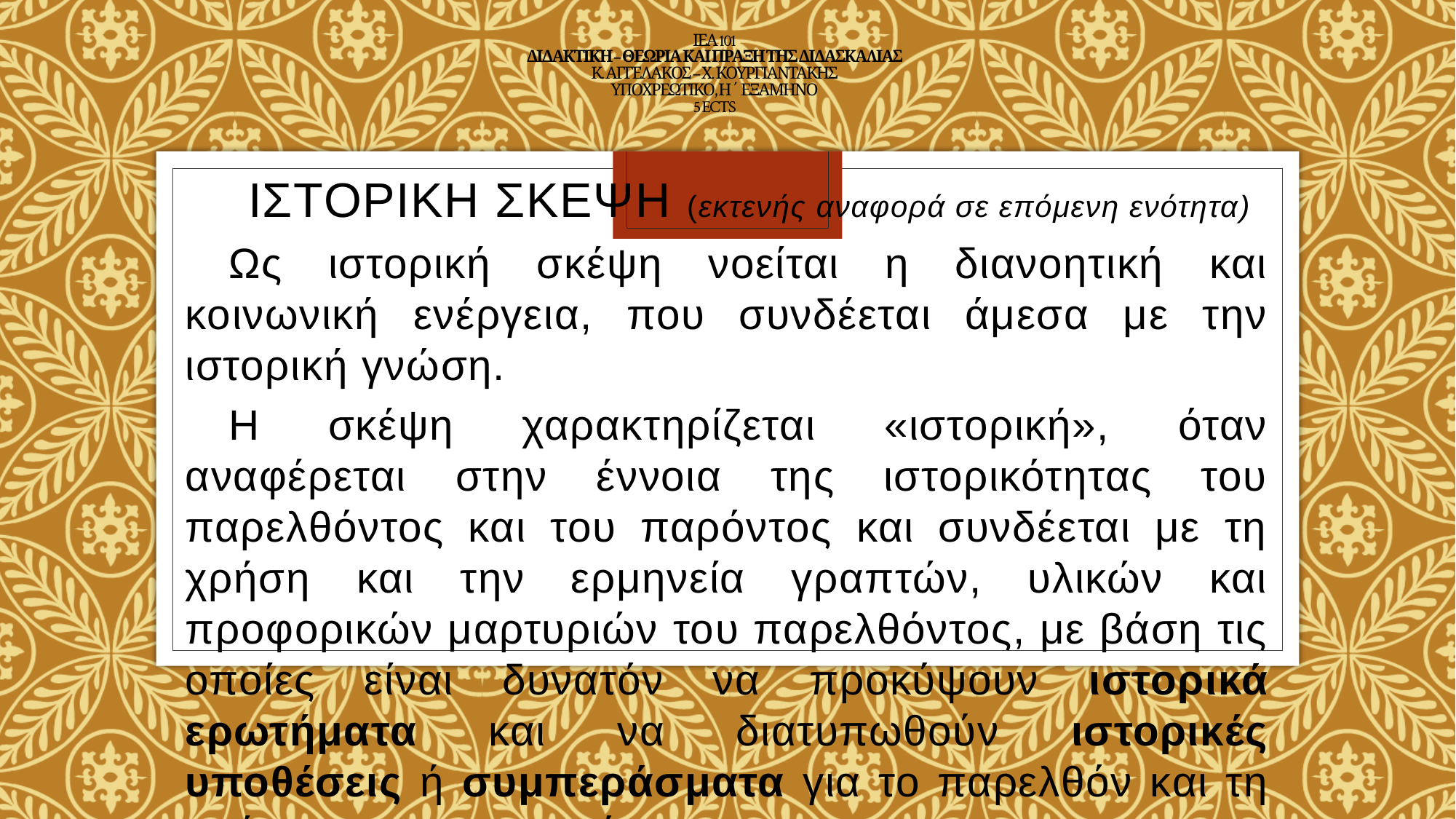

# ΙΕΑ 101 ΔΙΔΑΚΤΙΚΗ – ΘΕΩΡΙΑ ΚΑΙ ΠΡΑΞΗ ΤΗΣ ΔΙΔΑΣΚΑΛΙΑΣ Κ. ΑΓΓΕΛΑΚΟΣ – Χ. ΚΟΥΡΓΙΑΝΤΑΚΗΣ ΥΠΟΧΡΕΩΤΙΚΟ, Η΄ ΕΞΑΜΗΝΟ 5 ECTS
Ιςτορικη ςκεψη (εκτενής αναφορά σε επόμενη ενότητα)
Ως ιστορική σκέψη νοείται η διανοητική και κοινωνική ενέργεια, που συνδέεται άμεσα με την ιστορική γνώση.
Η σκέψη χαρακτηρίζεται «ιστορική», όταν αναφέρεται στην έννοια της ιστορικότητας του παρελθόντος και του παρόντος και συνδέεται με τη χρήση και την ερμηνεία γραπτών, υλικών και προφορικών μαρτυριών του παρελθόντος, με βάση τις οποίες είναι δυνατόν να προκύψουν ιστορικά ερωτήματα και να διατυπωθούν ιστορικές υποθέσεις ή συμπεράσματα για το παρελθόν και τη σχέση του με το παρόν.